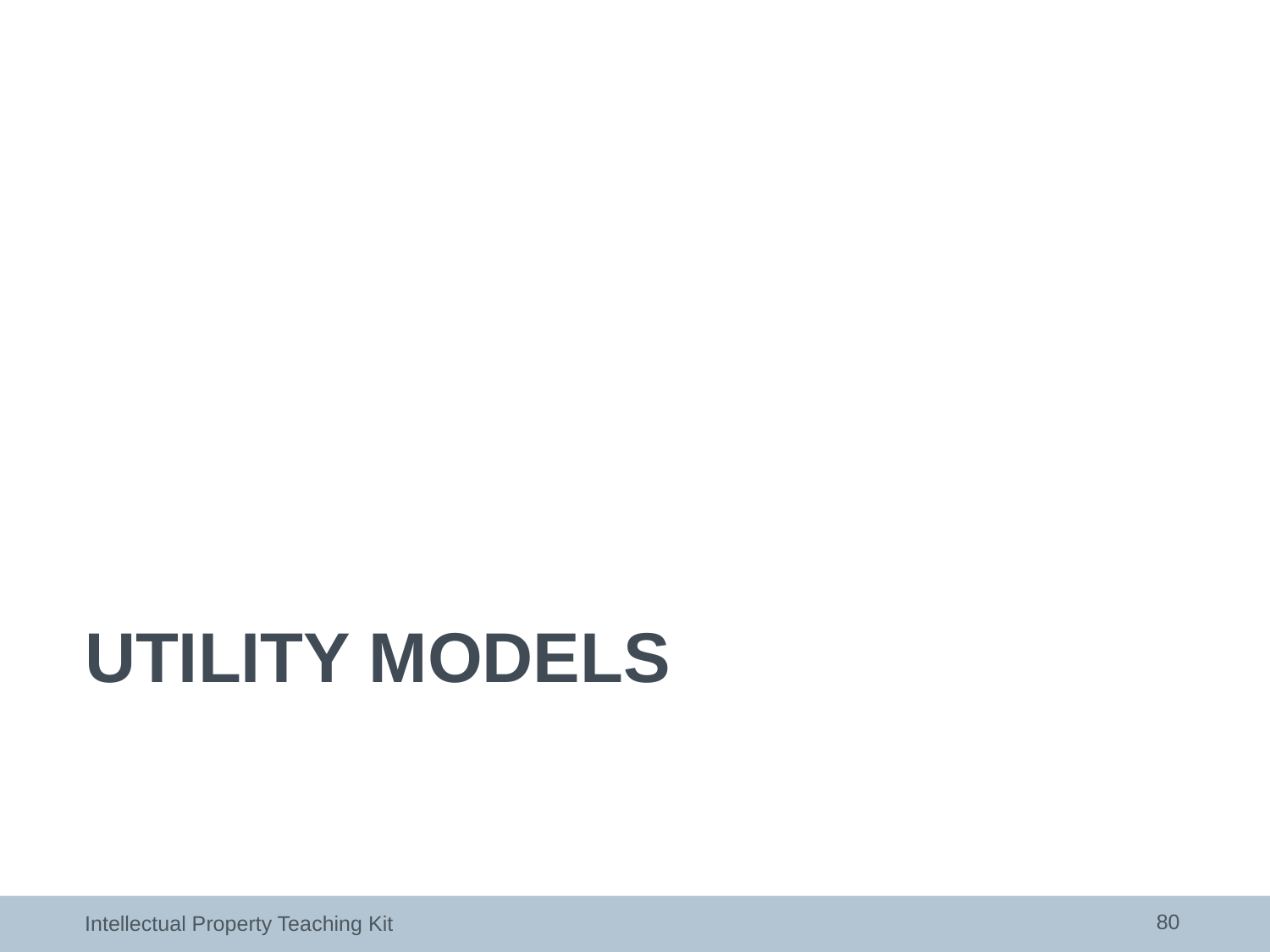

# UTILITY MODELS
80
Intellectual Property Teaching Kit